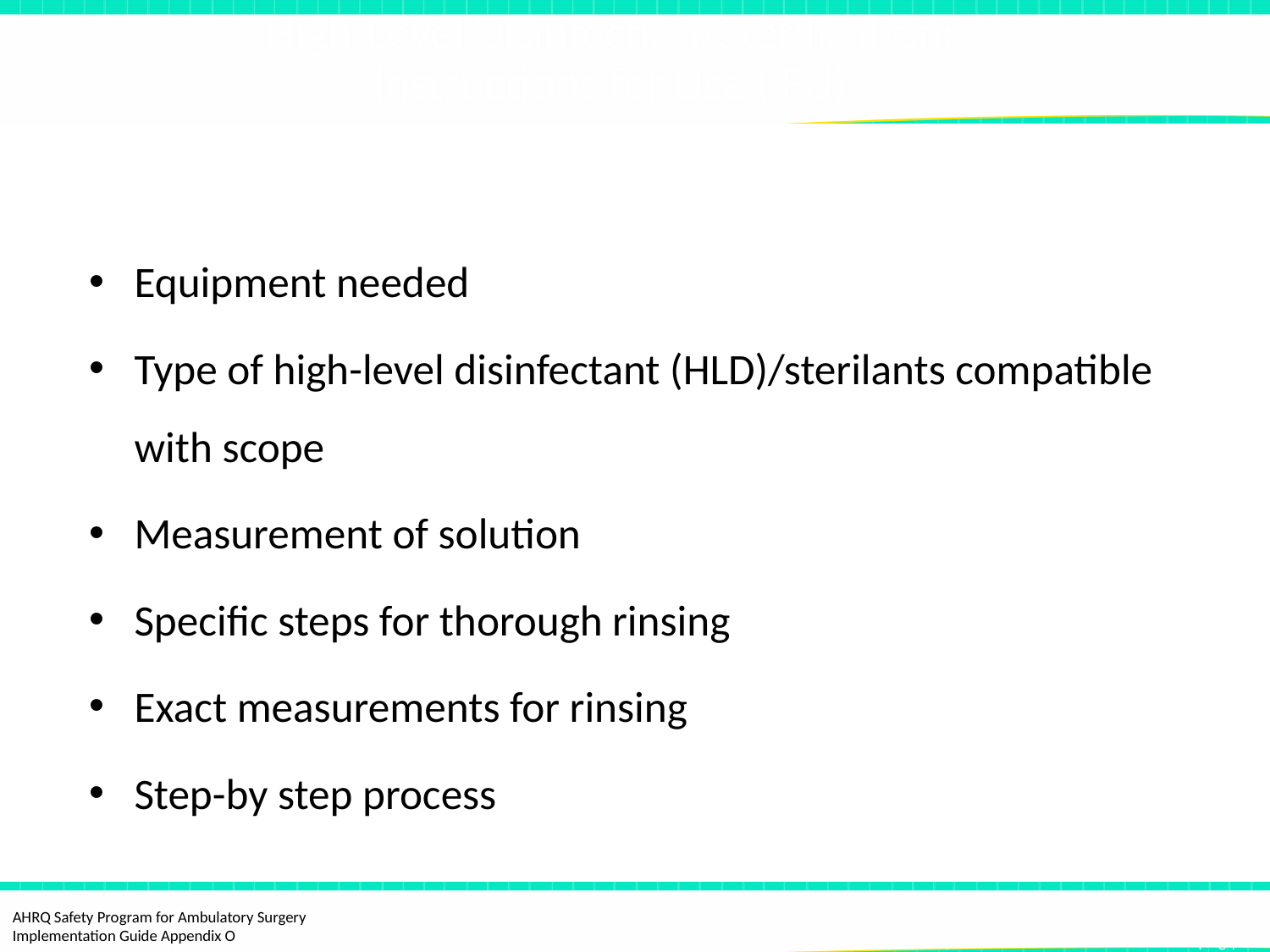

# High-Level Disinfection/Sterilization: Instructions for Use (IFU)
Equipment needed
Type of high-level disinfectant (HLD)/sterilants compatible with scope
Measurement of solution
Specific steps for thorough rinsing
Exact measurements for rinsing
Step-by step process